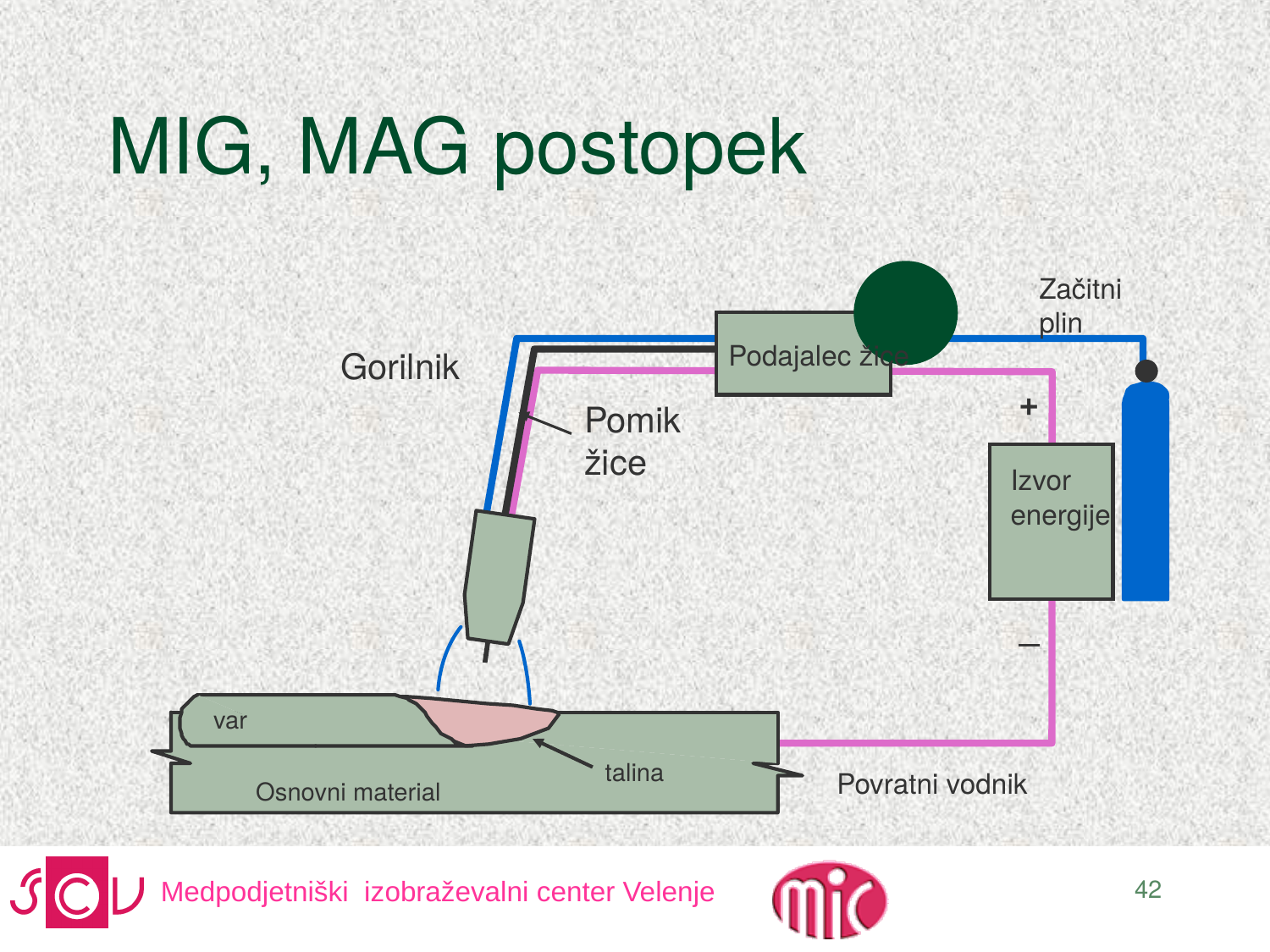

# MIG, MAG postopek

Podajalec žice

Pomik
žice

Začitni plin
Gorilnik

+

Izvor
energije
_

Povratni vodnik
Osnovni material

var

talina
42